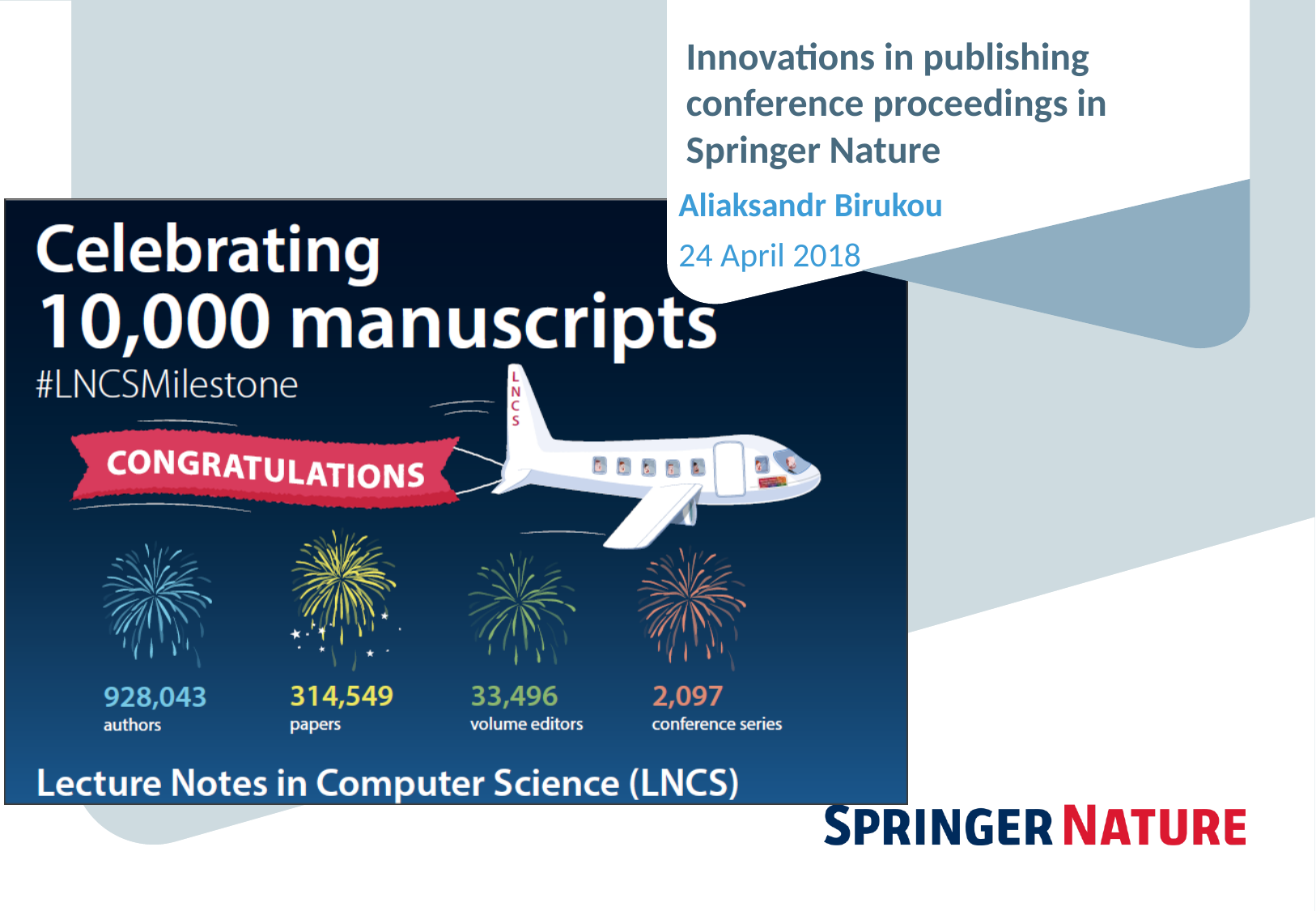

# Innovations in publishing conference proceedings in Springer Nature
Aliaksandr Birukou
24 April 2018